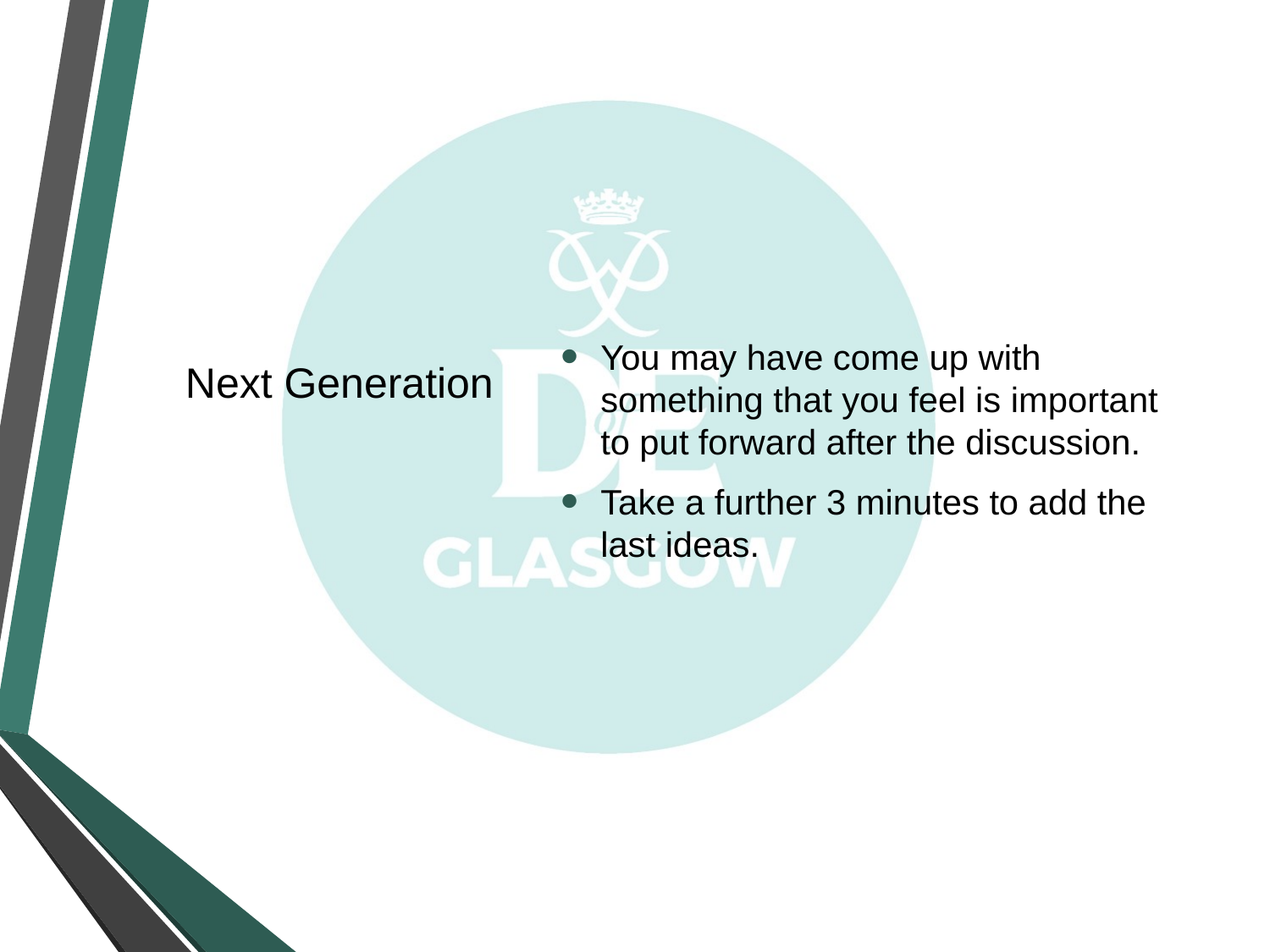

You may have come up with something that you feel is important to put forward after the discussion.
Take a further 3 minutes to add the last ideas.
# Next Generation